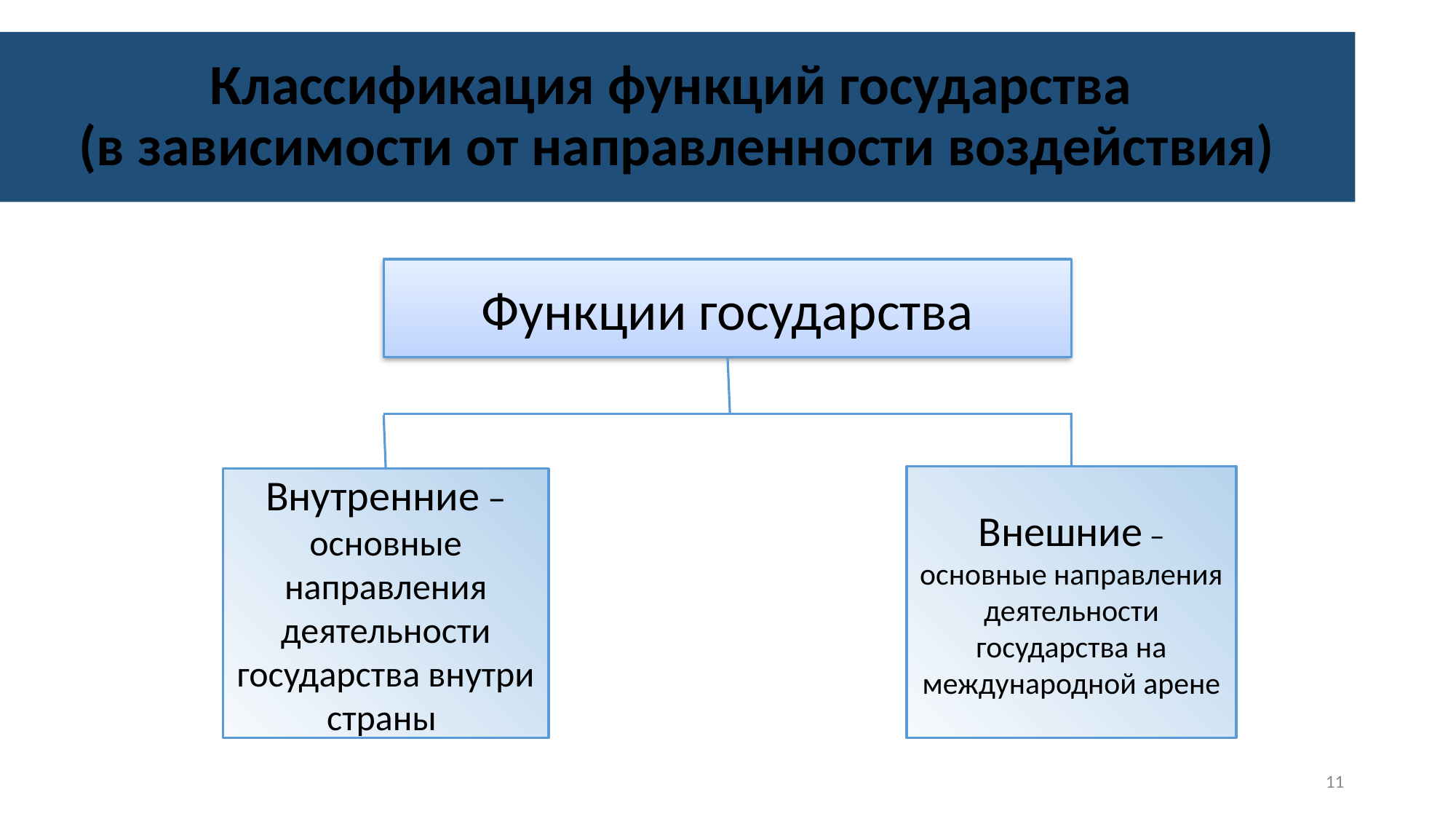

# Классификация функций государства (в зависимости от направленности воздействия)
Функции государства
Внешние – основные направления деятельности государства на международной арене
Внутренние – основные направления деятельности государства внутри страны
11